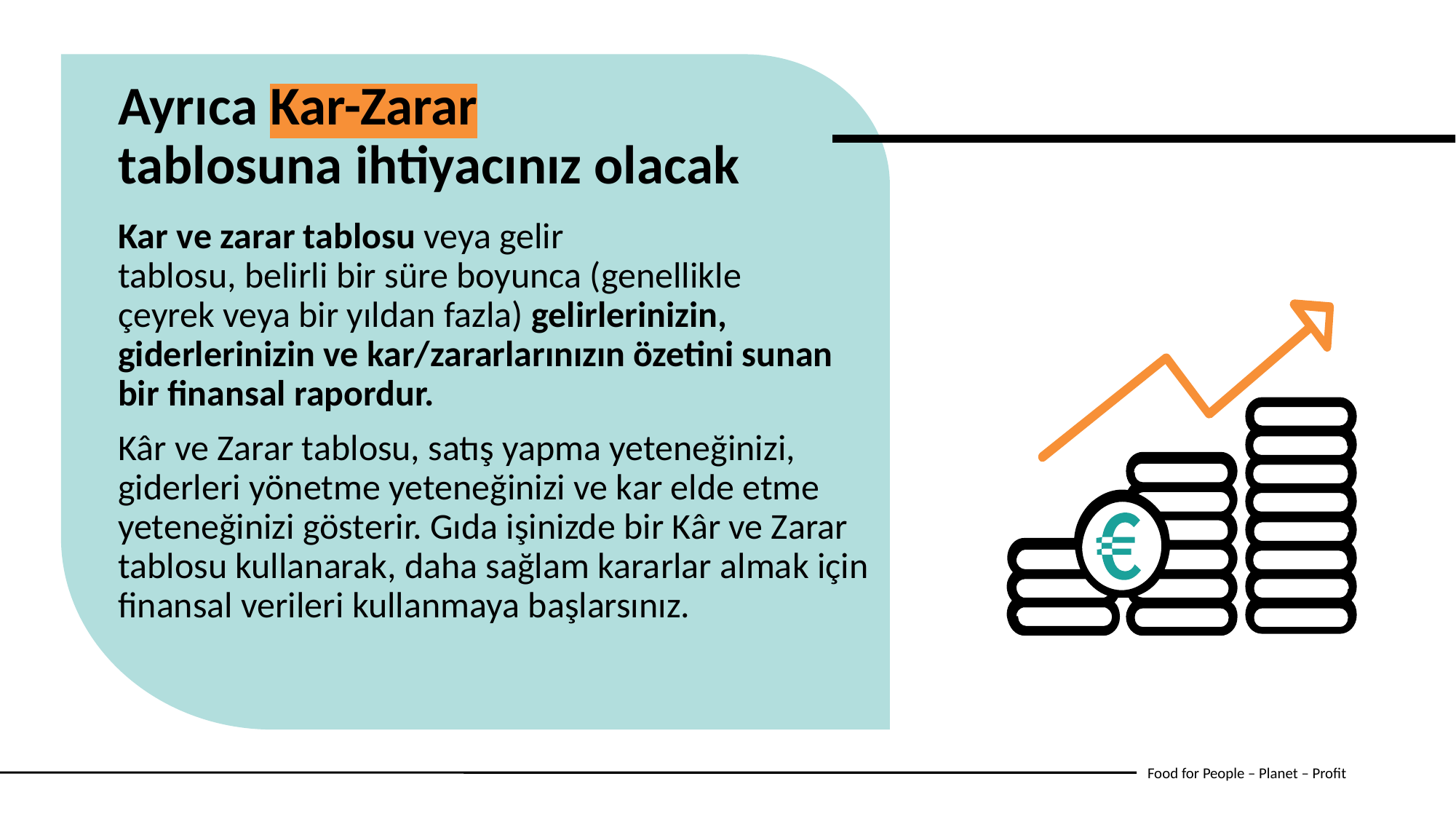

Ayrıca Kar-Zarar tablosuna ihtiyacınız olacak
Kar ve zarar tablosu veya gelir tablosu, belirli bir süre boyunca (genellikle çeyrek veya bir yıldan fazla) gelirlerinizin, giderlerinizin ve kar/zararlarınızın özetini sunan bir finansal rapordur.
Kâr ve Zarar tablosu, satış yapma yeteneğinizi, giderleri yönetme yeteneğinizi ve kar elde etme yeteneğinizi gösterir. Gıda işinizde bir Kâr ve Zarar tablosu kullanarak, daha sağlam kararlar almak için finansal verileri kullanmaya başlarsınız.